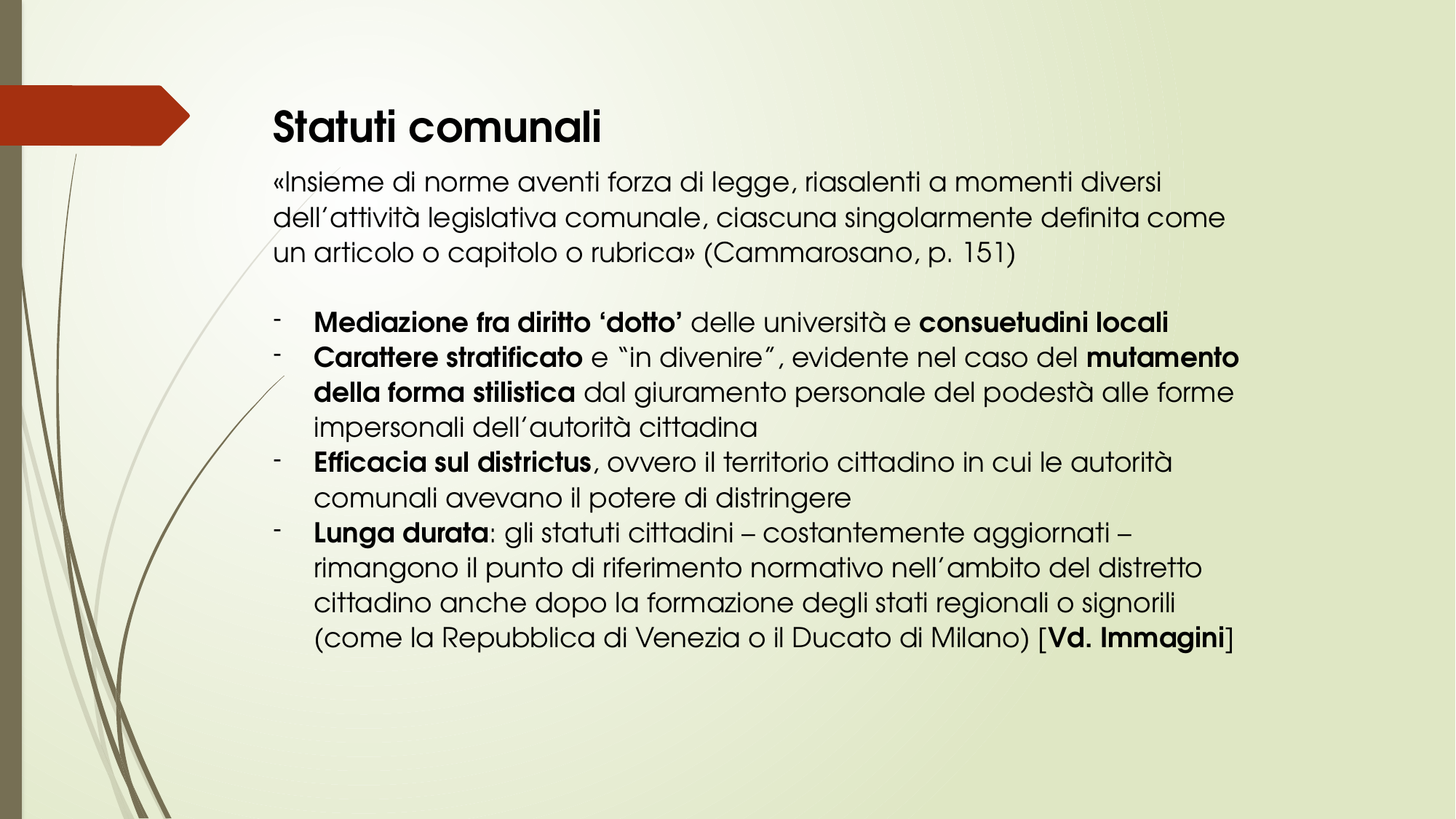

Statuti comunali
«Insieme di norme aventi forza di legge, riasalenti a momenti diversi dell’attività legislativa comunale, ciascuna singolarmente definita come un articolo o capitolo o rubrica» (Cammarosano, p. 151)

Mediazione fra diritto ‘dotto’ delle università e consuetudini locali
Carattere stratificato e “in divenire”, evidente nel caso del mutamento della forma stilistica dal giuramento personale del podestà alle forme impersonali dell’autorità cittadina
Efficacia sul districtus, ovvero il territorio cittadino in cui le autorità comunali avevano il potere di distringere
Lunga durata: gli statuti cittadini – costantemente aggiornati – rimangono il punto di riferimento normativo nell’ambito del distretto cittadino anche dopo la formazione degli stati regionali o signorili (come la Repubblica di Venezia o il Ducato di Milano) [Vd. Immagini]